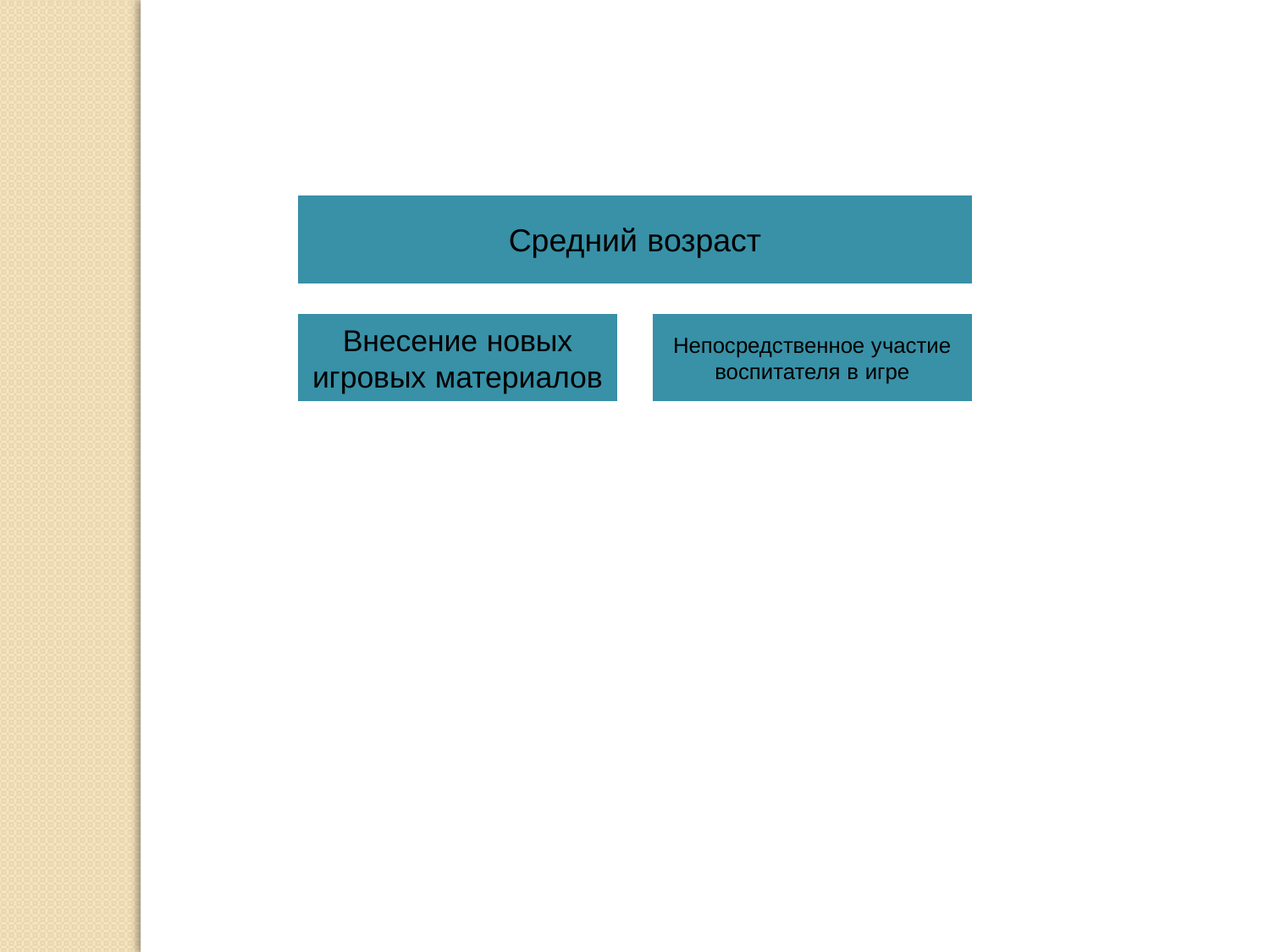

Средний возраст
Внесение новых игровых материалов
Непосредственное участие воспитателя в игре